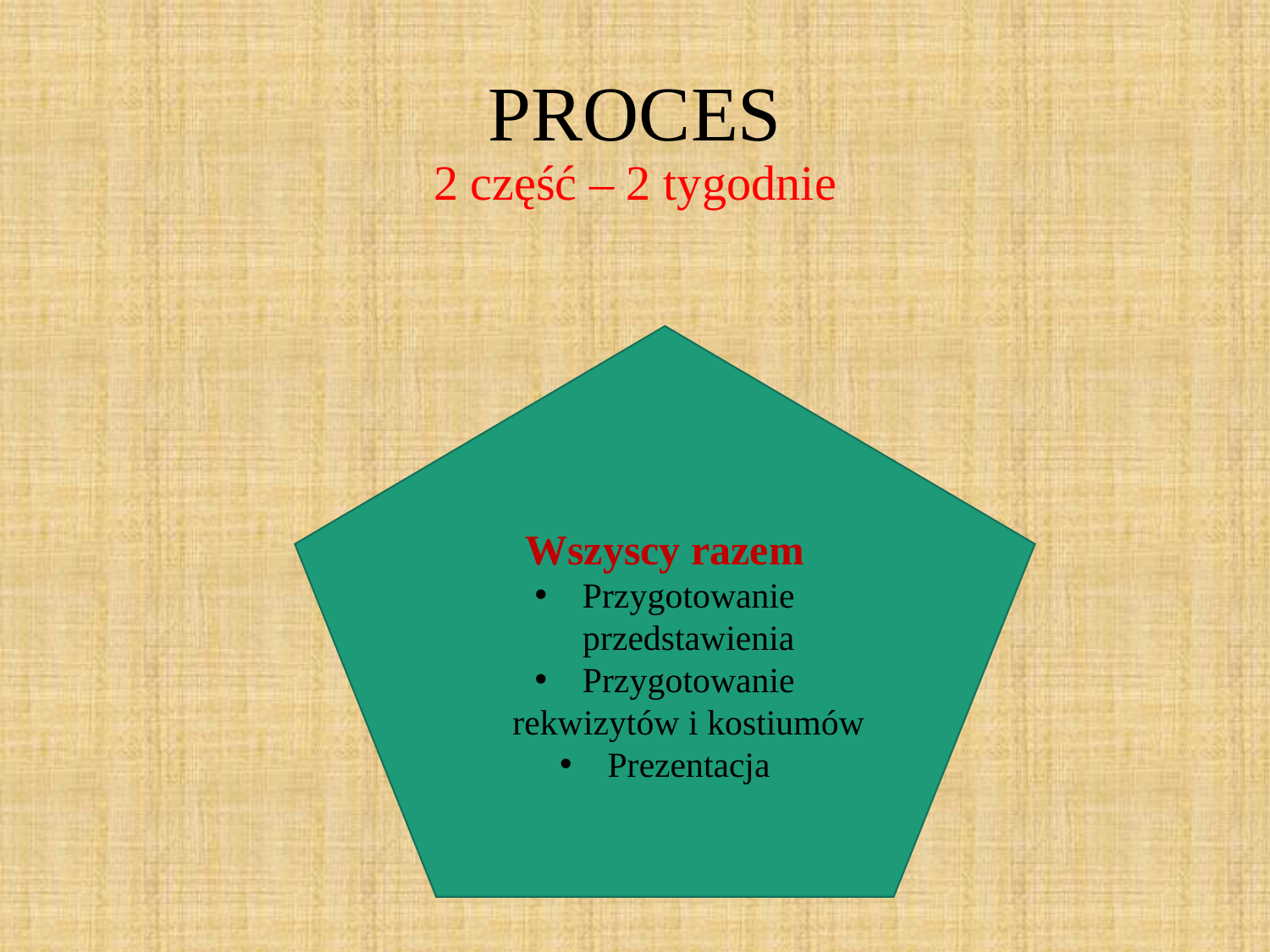

# PROCES 2 część – 2 tygodnie

Wszyscy razem
Przygotowanie przedstawienia
Przygotowanie rekwizytów i kostiumów
Prezentacja